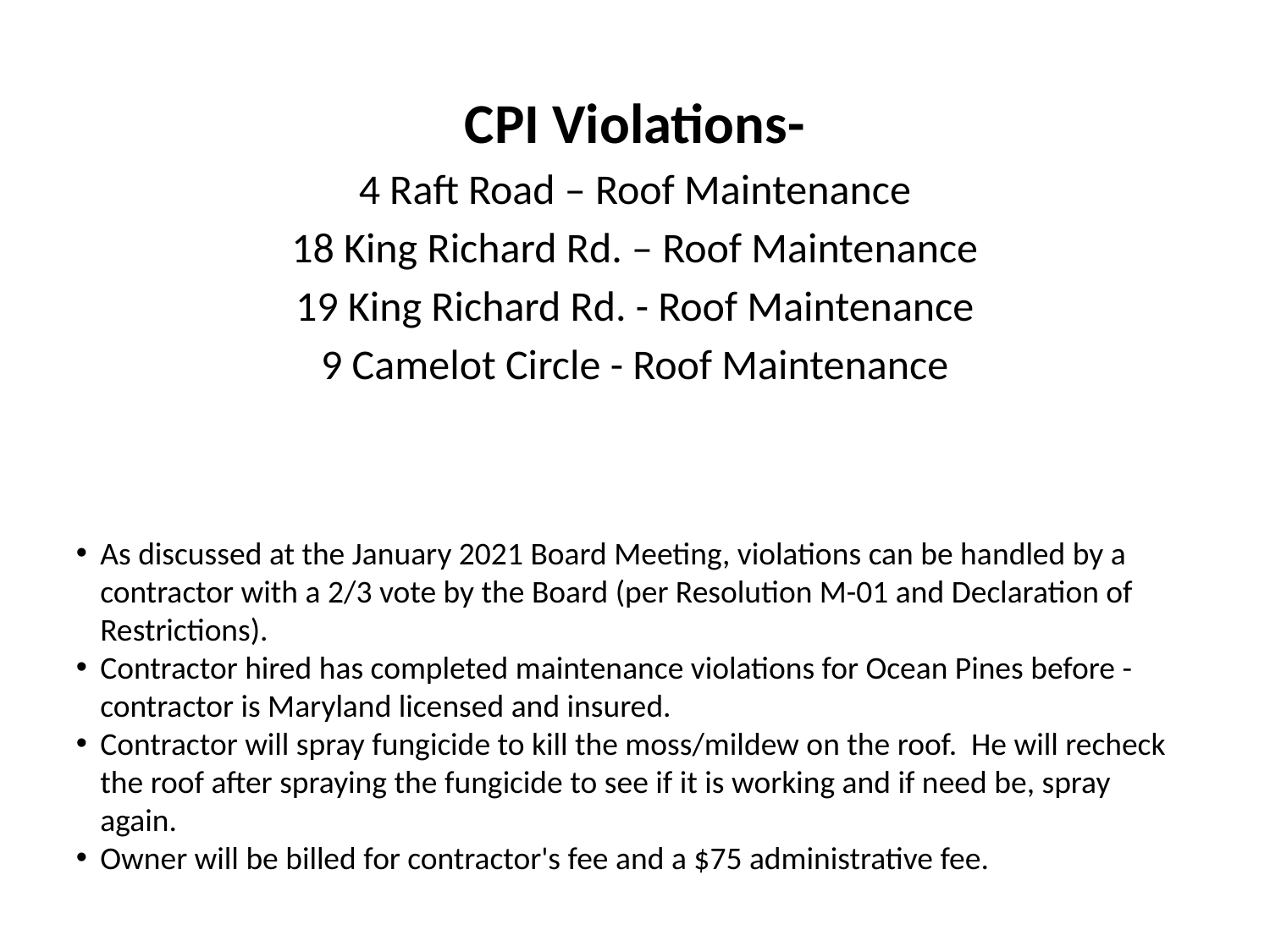

# CPI Violations- 4 Raft Road – Roof Maintenance 18 King Richard Rd. – Roof Maintenance 19 King Richard Rd. - Roof Maintenance 9 Camelot Circle - Roof Maintenance
As discussed at the January 2021 Board Meeting, violations can be handled by a contractor with a 2/3 vote by the Board (per Resolution M-01 and Declaration of Restrictions).
Contractor hired has completed maintenance violations for Ocean Pines before - contractor is Maryland licensed and insured.
Contractor will spray fungicide to kill the moss/mildew on the roof.  He will recheck the roof after spraying the fungicide to see if it is working and if need be, spray again.
Owner will be billed for contractor's fee and a $75 administrative fee.